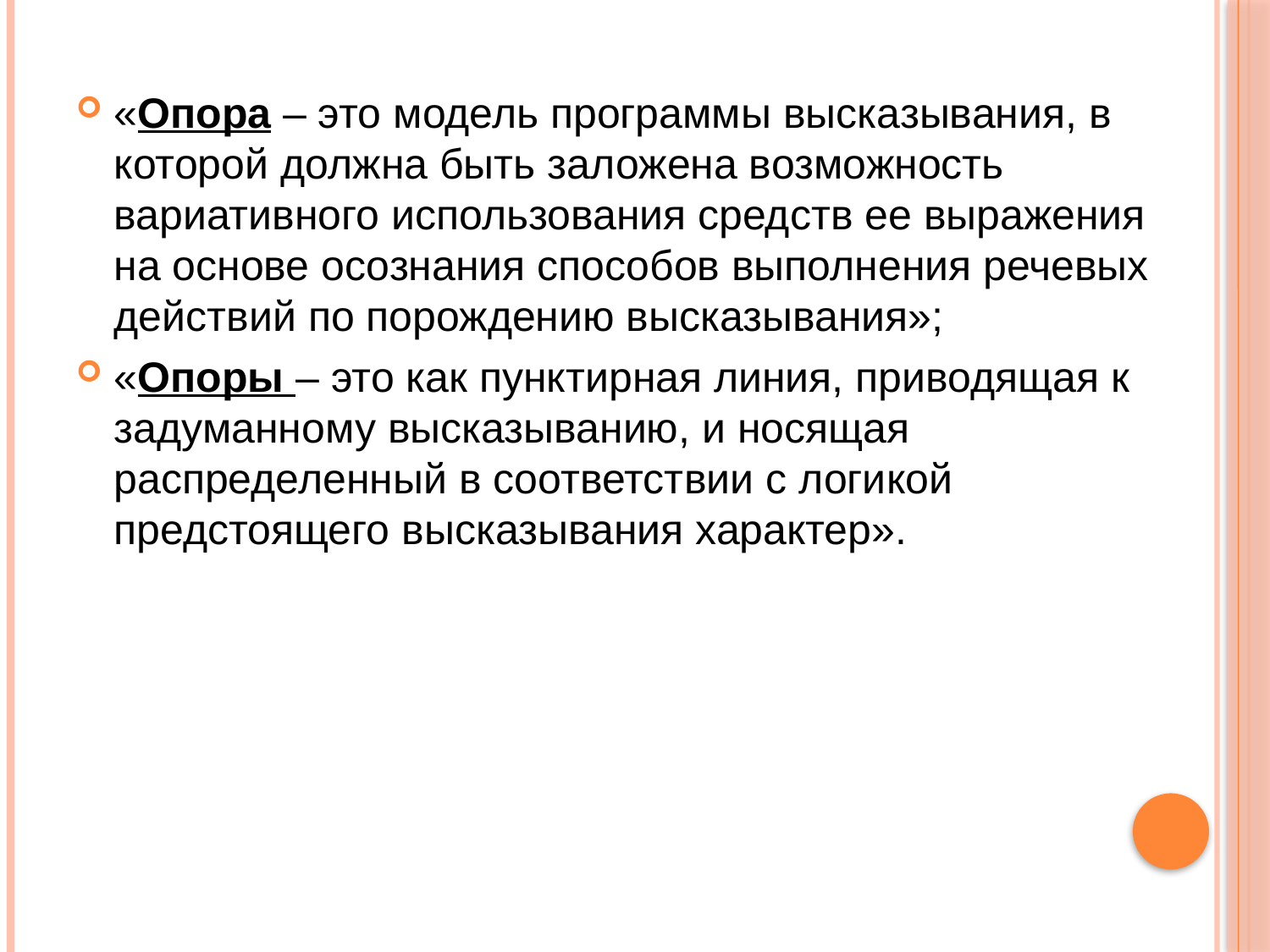

«Опора – это модель программы высказывания, в которой должна быть заложена возможность вариативного использования средств ее выражения на основе осознания способов выполнения речевых действий по порождению высказывания»;
«Опоры – это как пунктирная линия, приводящая к задуманному высказыванию, и носящая распределенный в соответствии с логикой предстоящего высказывания характер».